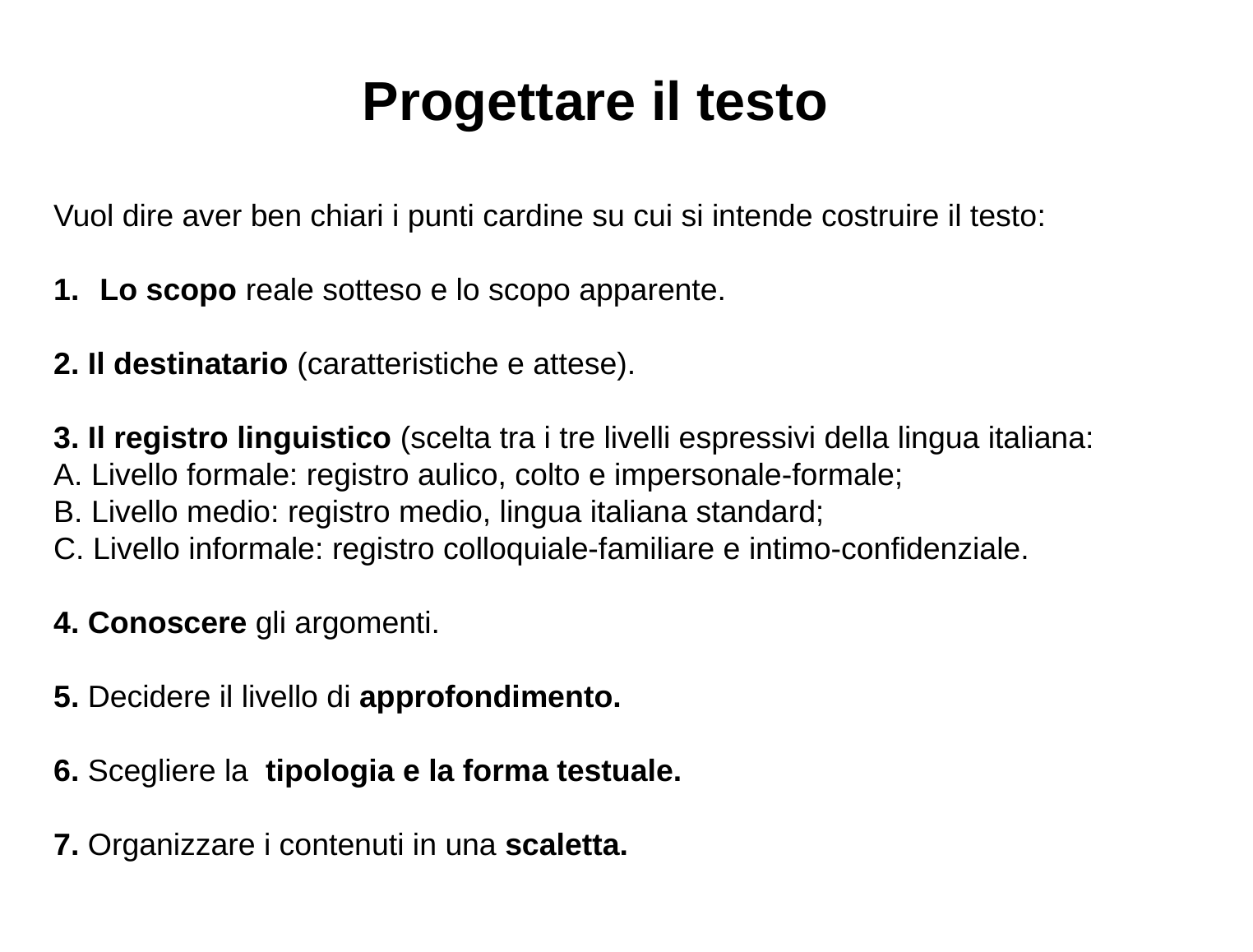

Progettare il testo
Vuol dire aver ben chiari i punti cardine su cui si intende costruire il testo:

Lo scopo reale sotteso e lo scopo apparente.

 Il destinatario (caratteristiche e attese).

 Il registro linguistico (scelta tra i tre livelli espressivi della lingua italiana:
A. Livello formale: registro aulico, colto e impersonale-formale;
B. Livello medio: registro medio, lingua italiana standard;
C. Livello informale: registro colloquiale-familiare e intimo-confidenziale.

 Conoscere gli argomenti.

 Decidere il livello di approfondimento.

 Scegliere la  tipologia e la forma testuale.

 Organizzare i contenuti in una scaletta.